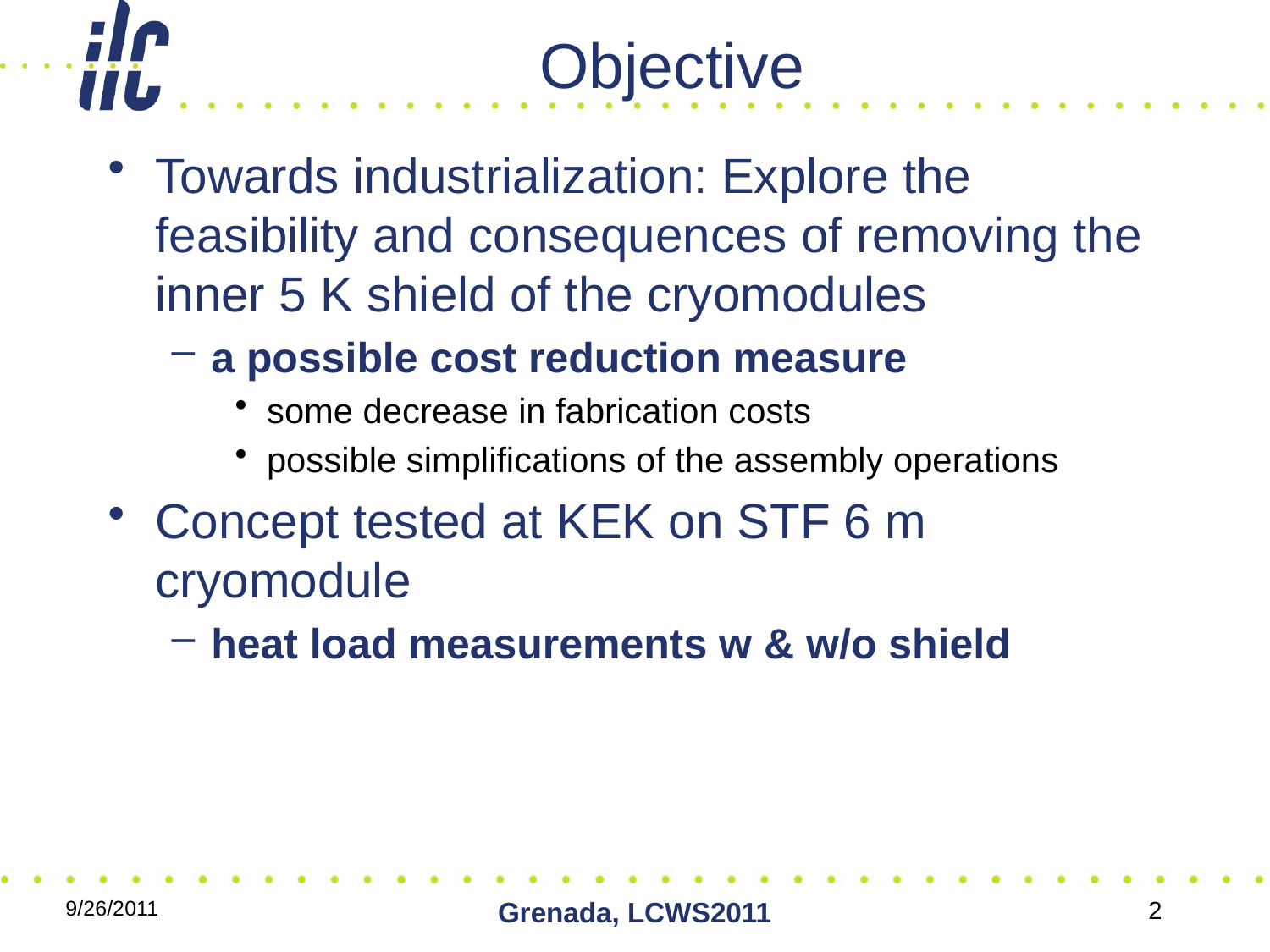

# Objective
Towards industrialization: Explore the feasibility and consequences of removing the inner 5 K shield of the cryomodules
a possible cost reduction measure
some decrease in fabrication costs
possible simplifications of the assembly operations
Concept tested at KEK on STF 6 m cryomodule
heat load measurements w & w/o shield
9/26/2011
Grenada, LCWS2011
2